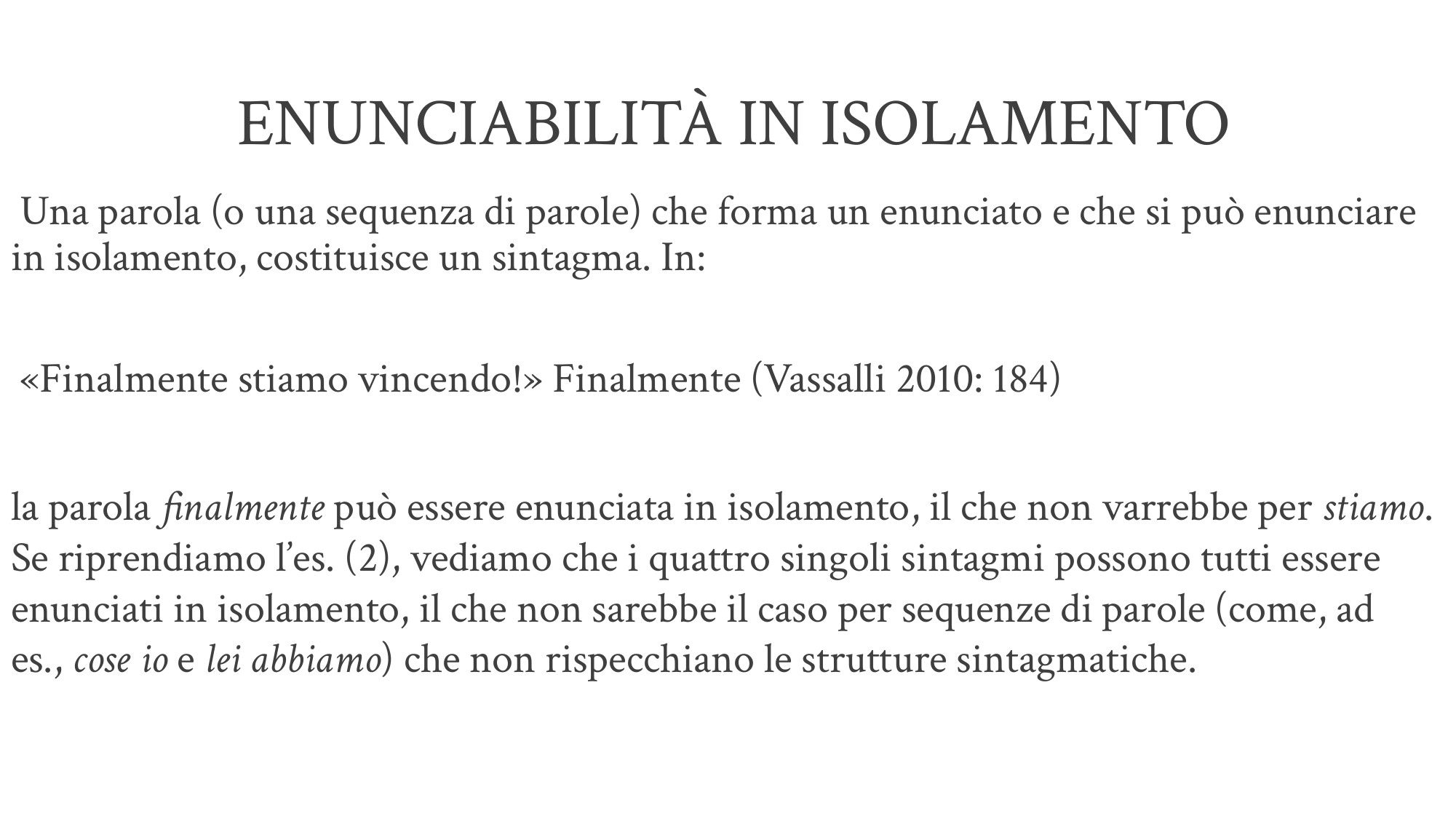

# ENUNCIABILITÀ IN ISOLAMENTO
 Una parola (o una sequenza di parole) che forma un enunciato e che si può enunciare in isolamento, costituisce un sintagma. In:

 «Finalmente stiamo vincendo!» Finalmente (Vassalli 2010: 184)

la parola finalmente può essere enunciata in isolamento, il che non varrebbe per stiamo. Se riprendiamo l’es. (2), vediamo che i quattro singoli sintagmi possono tutti essere enunciati in isolamento, il che non sarebbe il caso per sequenze di parole (come, ad es., cose io e lei abbiamo) che non rispecchiano le strutture sintagmatiche.